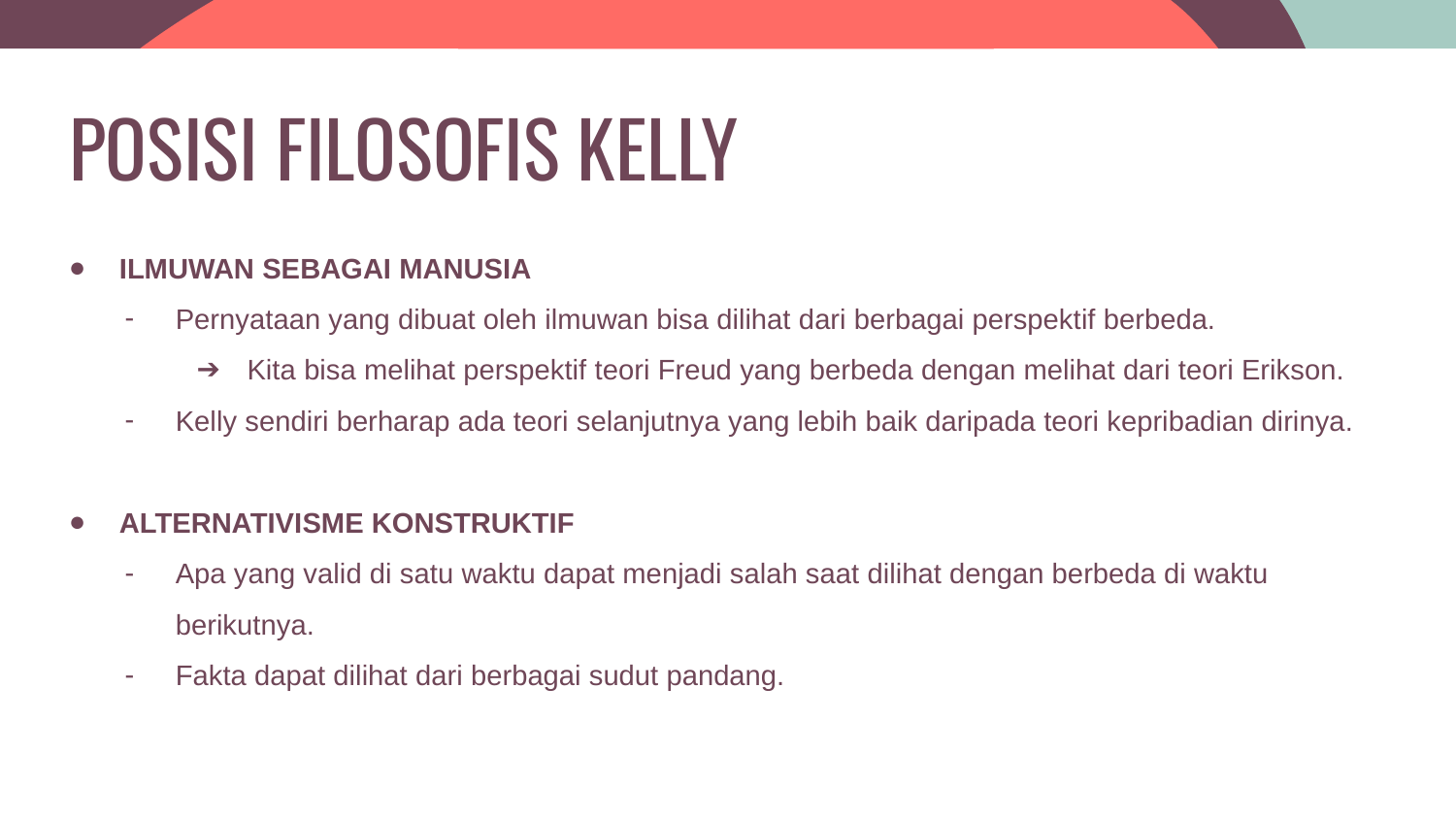

# POSISI FILOSOFIS KELLY

ILMUWAN SEBAGAI MANUSIA
Pernyataan yang dibuat oleh ilmuwan bisa dilihat dari berbagai perspektif berbeda.
Kita bisa melihat perspektif teori Freud yang berbeda dengan melihat dari teori Erikson.
Kelly sendiri berharap ada teori selanjutnya yang lebih baik daripada teori kepribadian dirinya.

ALTERNATIVISME KONSTRUKTIF
Apa yang valid di satu waktu dapat menjadi salah saat dilihat dengan berbeda di waktu berikutnya.
Fakta dapat dilihat dari berbagai sudut pandang.